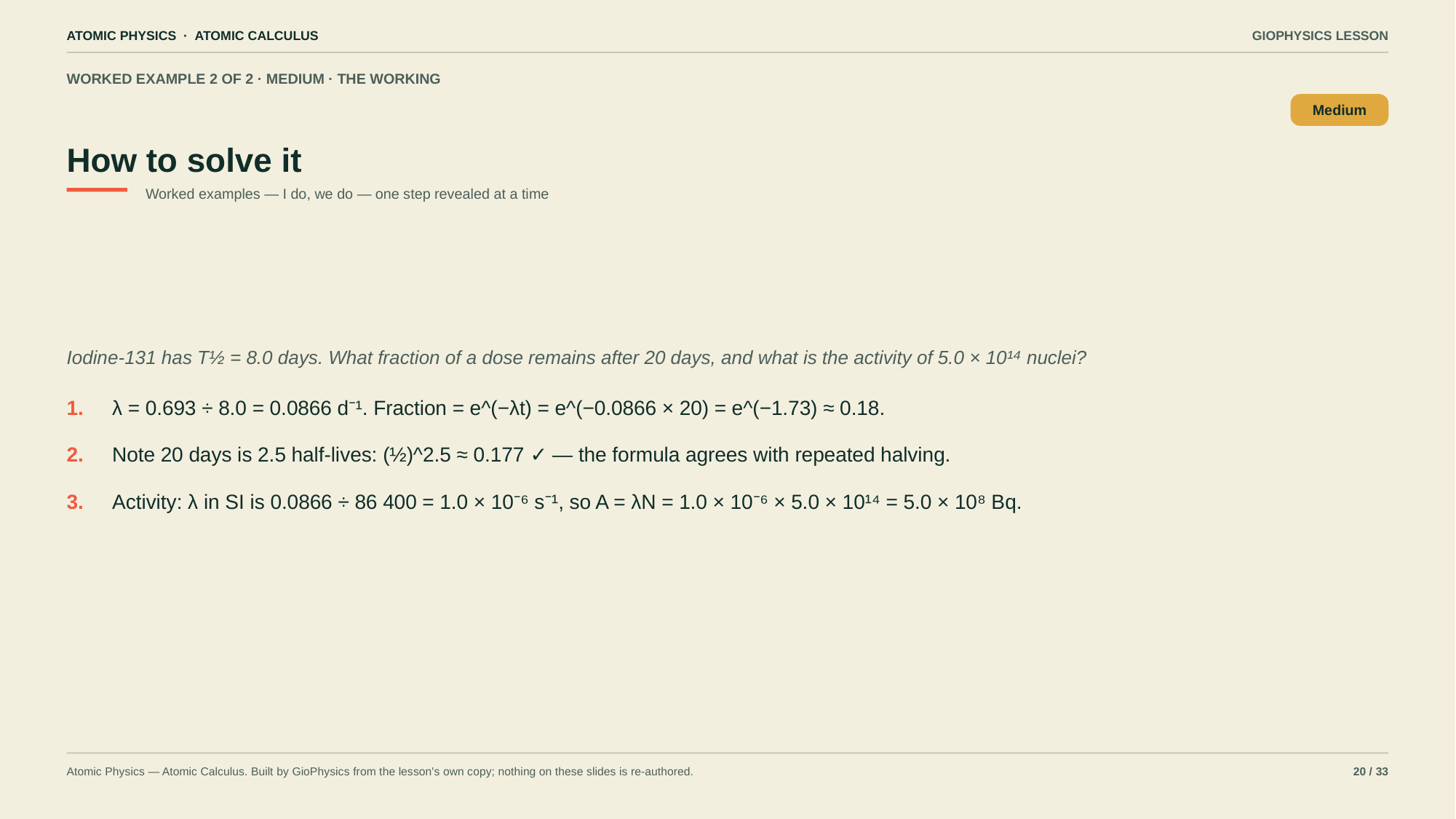

ATOMIC PHYSICS  ·  ATOMIC CALCULUS
GIOPHYSICS LESSON

WORKED EXAMPLE 2 OF 2 · MEDIUM · THE WORKING
How to solve it

Medium
Worked examples — I do, we do — one step revealed at a time

Iodine-131 has T½ = 8.0 days. What fraction of a dose remains after 20 days, and what is the activity of 5.0 × 10¹⁴ nuclei?
1.
λ = 0.693 ÷ 8.0 = 0.0866 d⁻¹. Fraction = e^(−λt) = e^(−0.0866 × 20) = e^(−1.73) ≈ 0.18.
2.
Note 20 days is 2.5 half-lives: (½)^2.5 ≈ 0.177 ✓ — the formula agrees with repeated halving.
3.
Activity: λ in SI is 0.0866 ÷ 86 400 = 1.0 × 10⁻⁶ s⁻¹, so A = λN = 1.0 × 10⁻⁶ × 5.0 × 10¹⁴ = 5.0 × 10⁸ Bq.

Atomic Physics — Atomic Calculus. Built by GioPhysics from the lesson's own copy; nothing on these slides is re-authored.
20 / 33